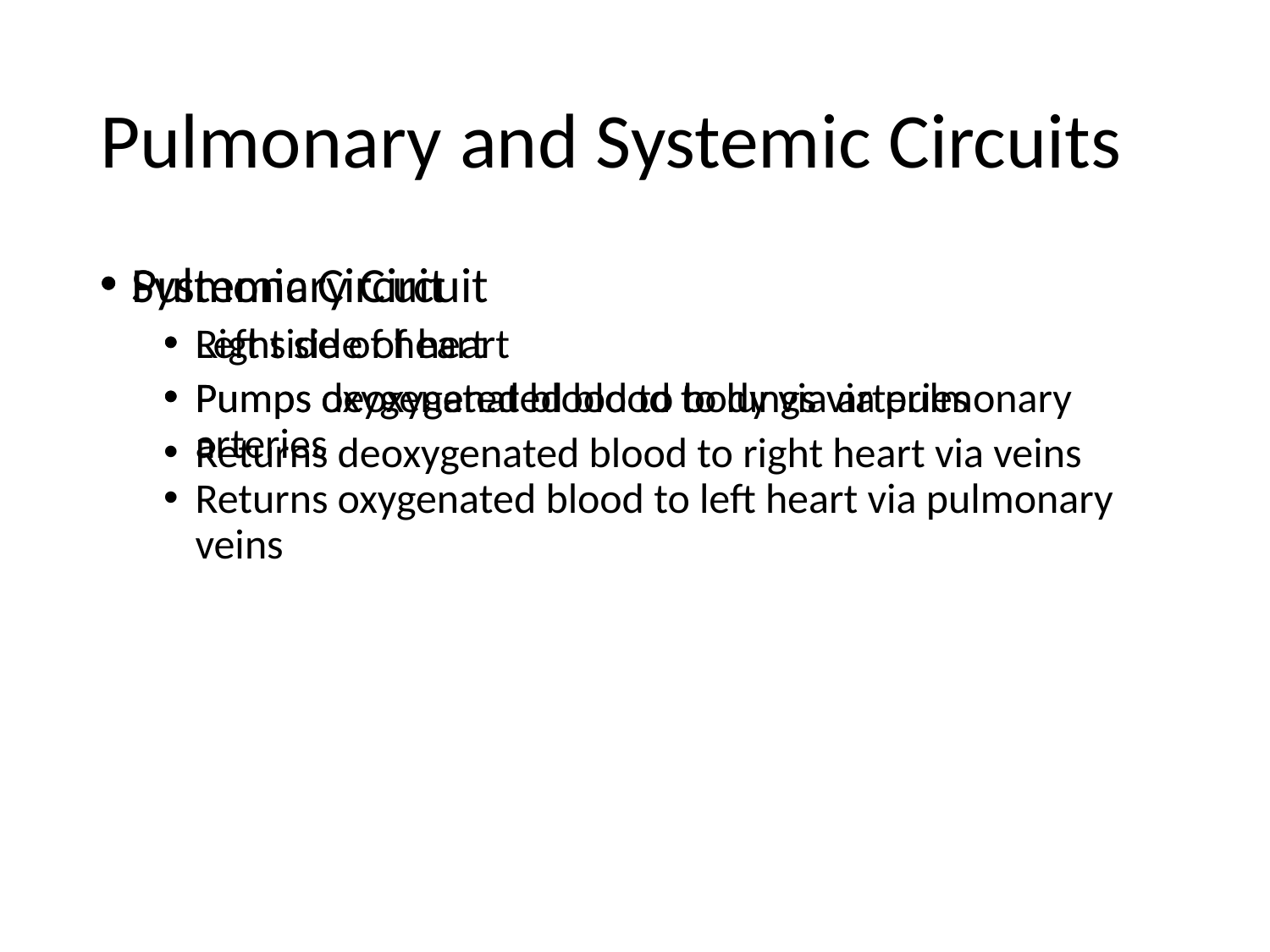

# Pulmonary and Systemic Circuits
Systemic Circuit
Left side of heart
Pumps oxygenated blood to body via arteries
Returns deoxygenated blood to right heart via veins
Pulmonary Circuit
Right side of heart
Pumps deoxygenated blood to lungs via pulmonary arteries
Returns oxygenated blood to left heart via pulmonary veins